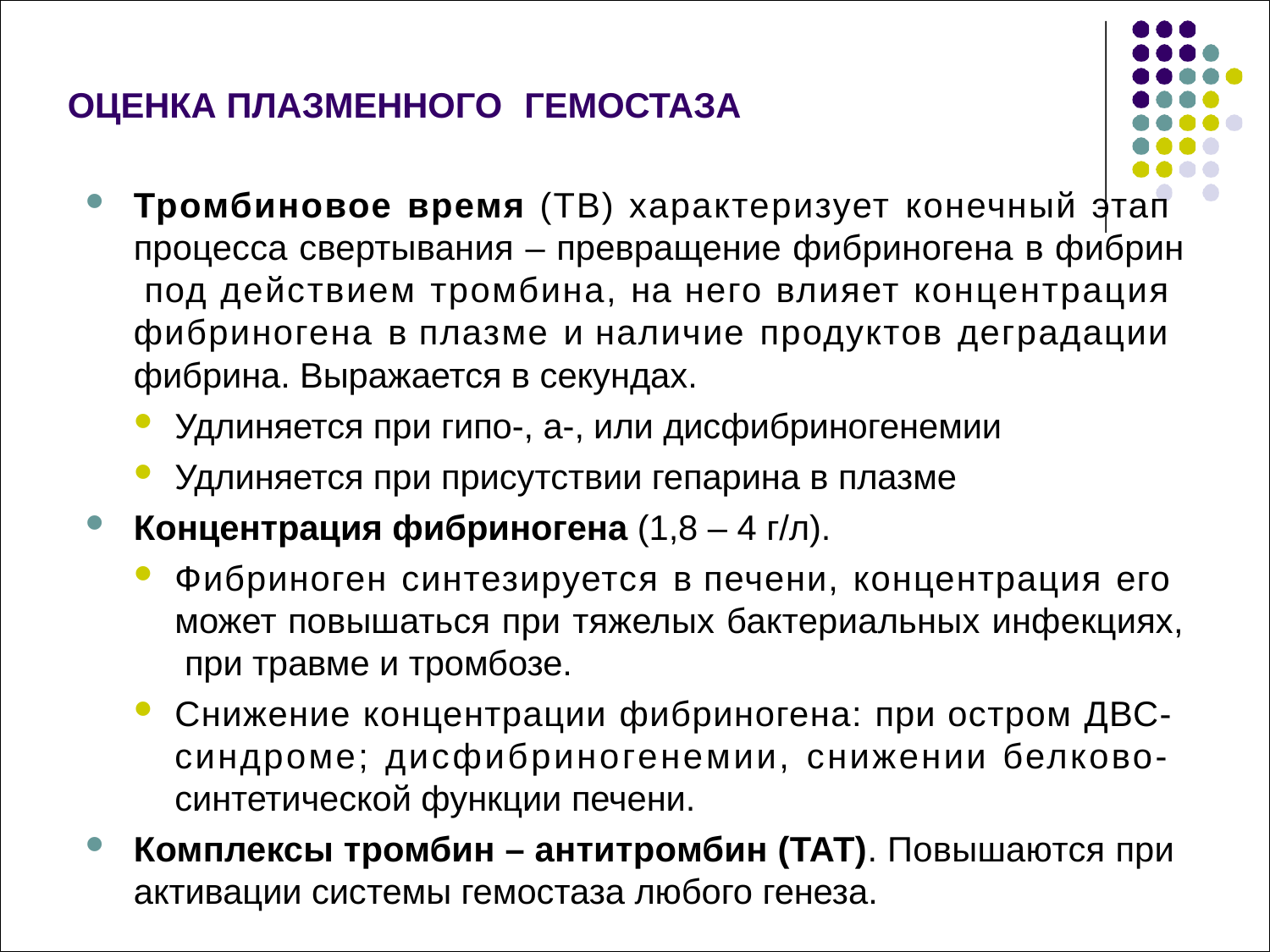

ОЦЕНКА ПЛАЗМЕННОГО	ГЕМОСТАЗА

Тромбиновое время (ТВ) характеризует конечный этап  процесса свертывания – превращение фибриногена в фибрин  под действием тромбина, на него влияет концентрация  фибриногена в плазме и наличие продуктов деградации  фибрина. Выражается в секундах.
Удлиняется при гипо-, а-, или дисфибриногенемии
Удлиняется при присутствии гепарина в плазме
Концентрация фибриногена (1,8 – 4 г/л).
Фибриноген синтезируется в печени, концентрация его  может повышаться при тяжелых бактериальных инфекциях,  при травме и тромбозе.
Cнижение концентрации фибриногена: при остром ДВС-  синдроме; дисфибриногенемии, снижении белково-  синтетической функции печени.
Комплексы тромбин – антитромбин (ТАТ). Повышаются при  активации системы гемостаза любого генеза.